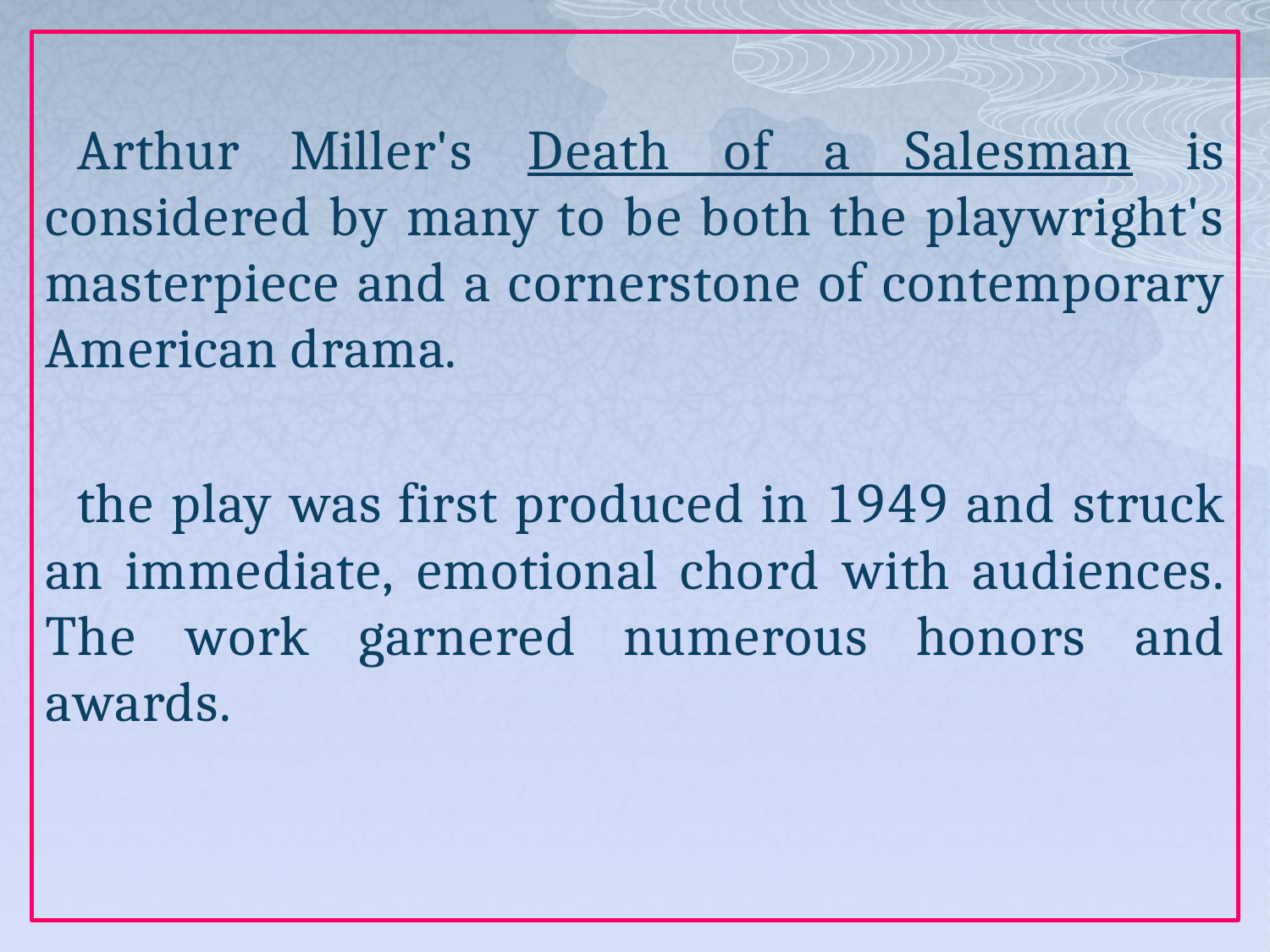

Arthur Miller's Death of a Salesman is considered by many to be both the playwright's masterpiece and a cornerstone of contemporary American drama.

the play was first produced in 1949 and struck an immediate, emotional chord with audiences. The work garnered numerous honors and awards.